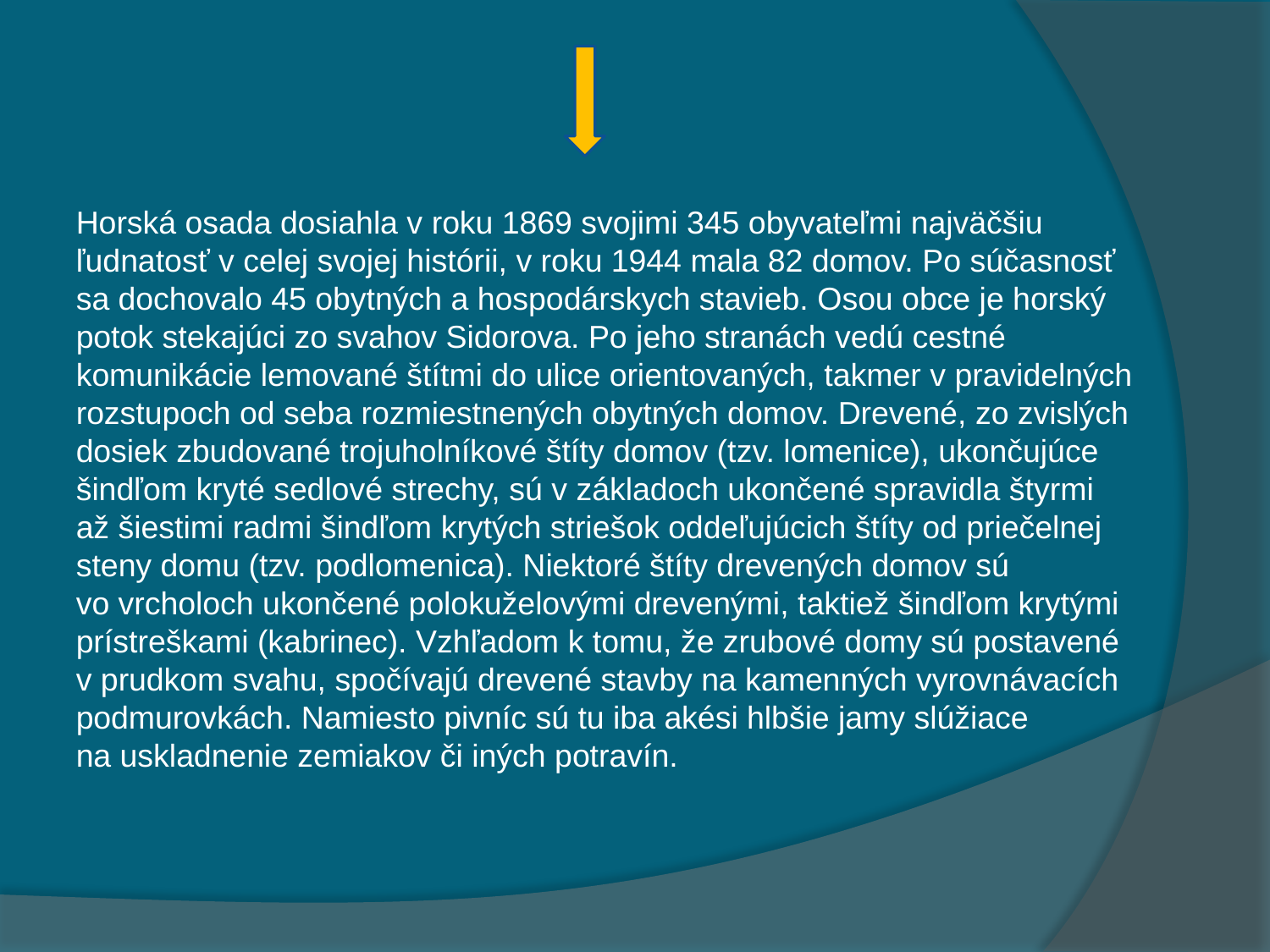

Horská osada dosiahla v roku 1869 svojimi 345 obyvateľmi najväčšiu ľudnatosť v celej svojej histórii, v roku 1944 mala 82 domov. Po súčasnosť sa dochovalo 45 obytných a hospodárskych stavieb. Osou obce je horský potok stekajúci zo svahov Sidorova. Po jeho stranách vedú cestné komunikácie lemované štítmi do ulice orientovaných, takmer v pravidelných rozstupoch od seba rozmiestnených obytných domov. Drevené, zo zvislých dosiek zbudované trojuholníkové štíty domov (tzv. lomenice), ukončujúce šindľom kryté sedlové strechy, sú v základoch ukončené spravidla štyrmi  až šiestimi radmi šindľom krytých striešok oddeľujúcich štíty od priečelnej steny domu (tzv. podlomenica). Niektoré štíty drevených domov sú            vo vrcholoch ukončené polokuželovými drevenými, taktiež šindľom krytými prístreškami (kabrinec). Vzhľadom k tomu, že zrubové domy sú postavené v prudkom svahu, spočívajú drevené stavby na kamenných vyrovnávacích podmurovkách. Namiesto pivníc sú tu iba akési hlbšie jamy slúžiace         na uskladnenie zemiakov či iných potravín.